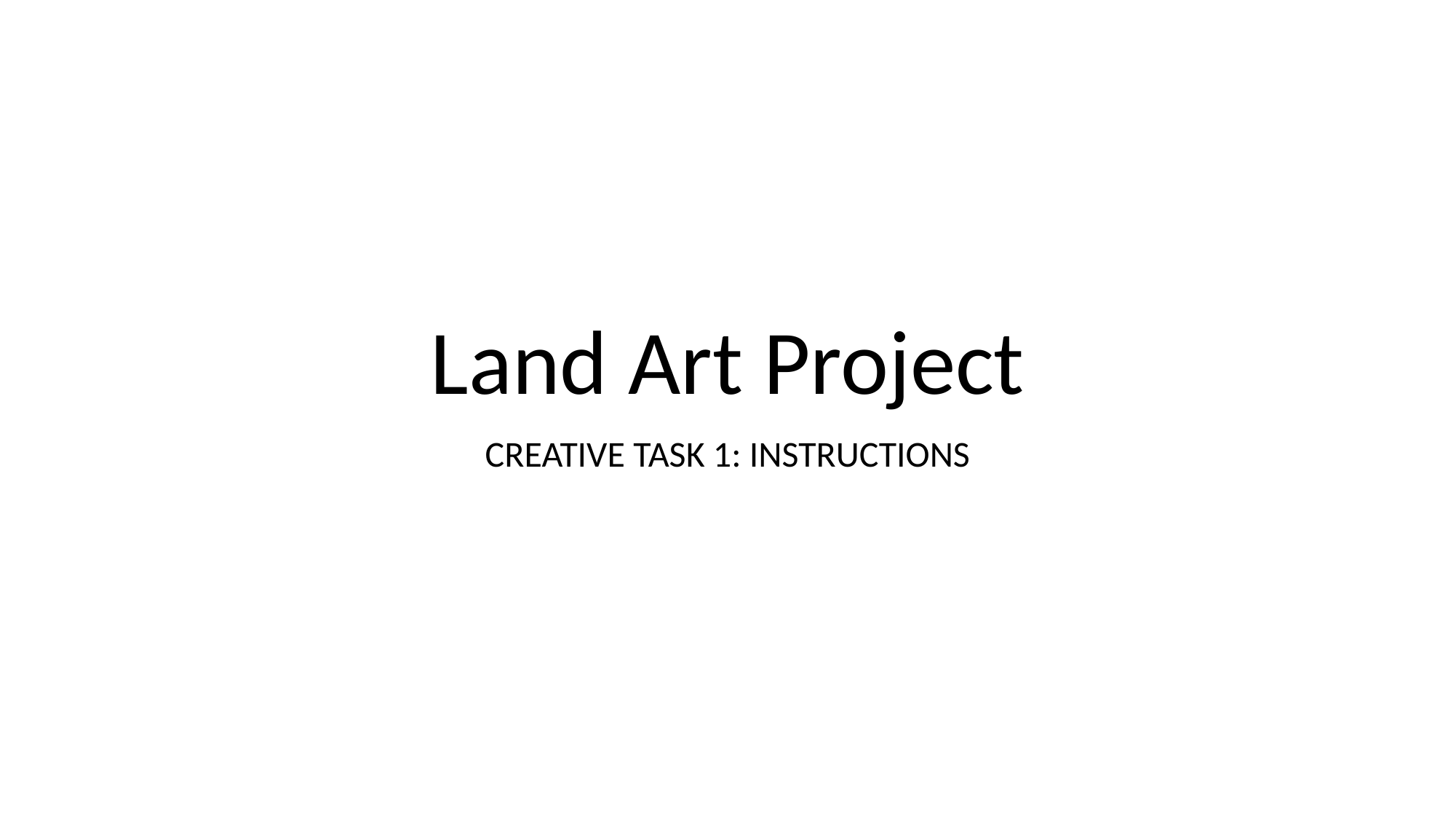

# Land Art Project
CREATIVE TASK 1: INSTRUCTIONS